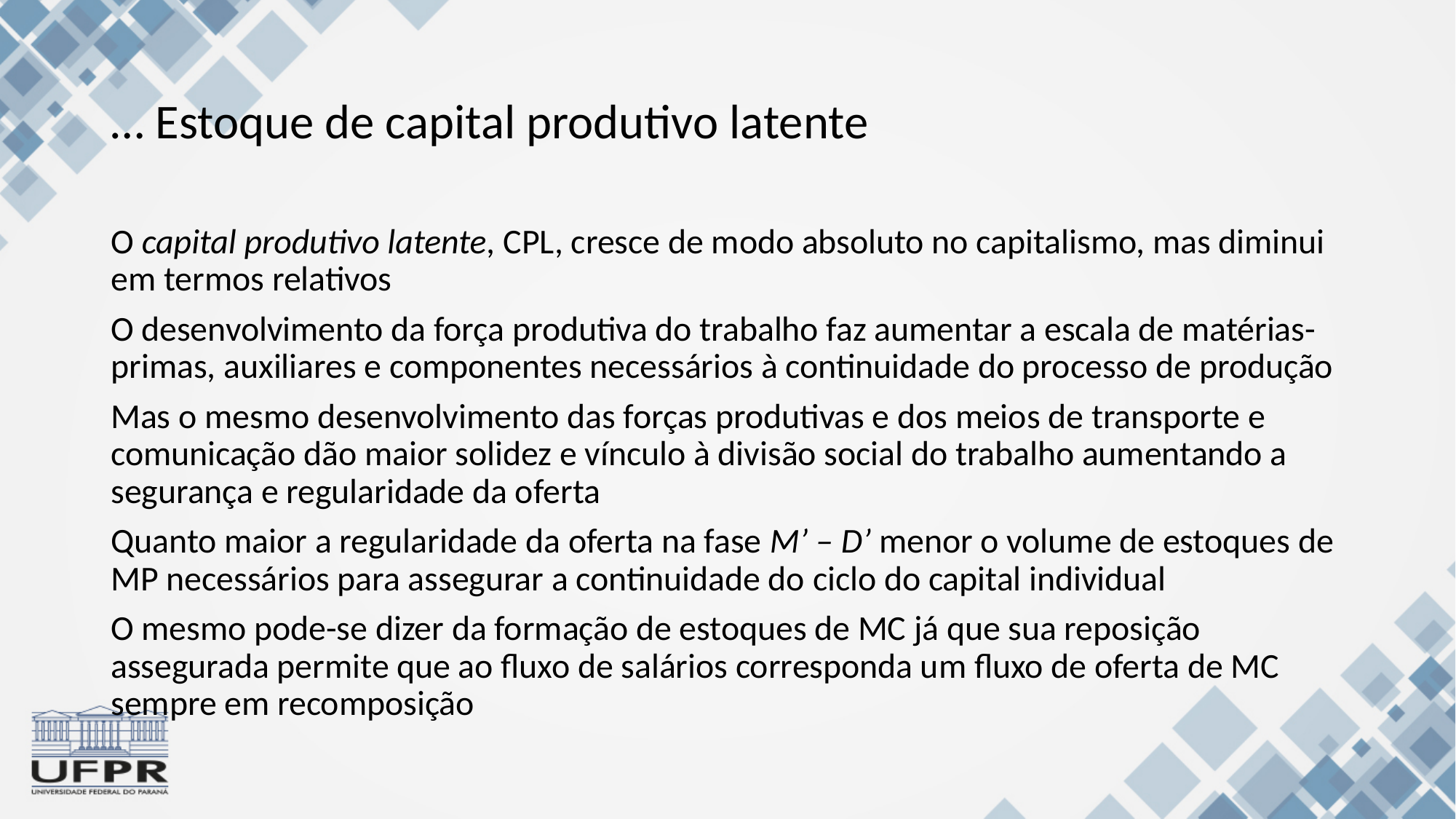

# … Estoque de capital produtivo latente
O capital produtivo latente, CPL, cresce de modo absoluto no capitalismo, mas diminui em termos relativos
O desenvolvimento da força produtiva do trabalho faz aumentar a escala de matérias-primas, auxiliares e componentes necessários à continuidade do processo de produção
Mas o mesmo desenvolvimento das forças produtivas e dos meios de transporte e comunicação dão maior solidez e vínculo à divisão social do trabalho aumentando a segurança e regularidade da oferta
Quanto maior a regularidade da oferta na fase M’ – D’ menor o volume de estoques de MP necessários para assegurar a continuidade do ciclo do capital individual
O mesmo pode-se dizer da formação de estoques de MC já que sua reposição assegurada permite que ao fluxo de salários corresponda um fluxo de oferta de MC sempre em recomposição